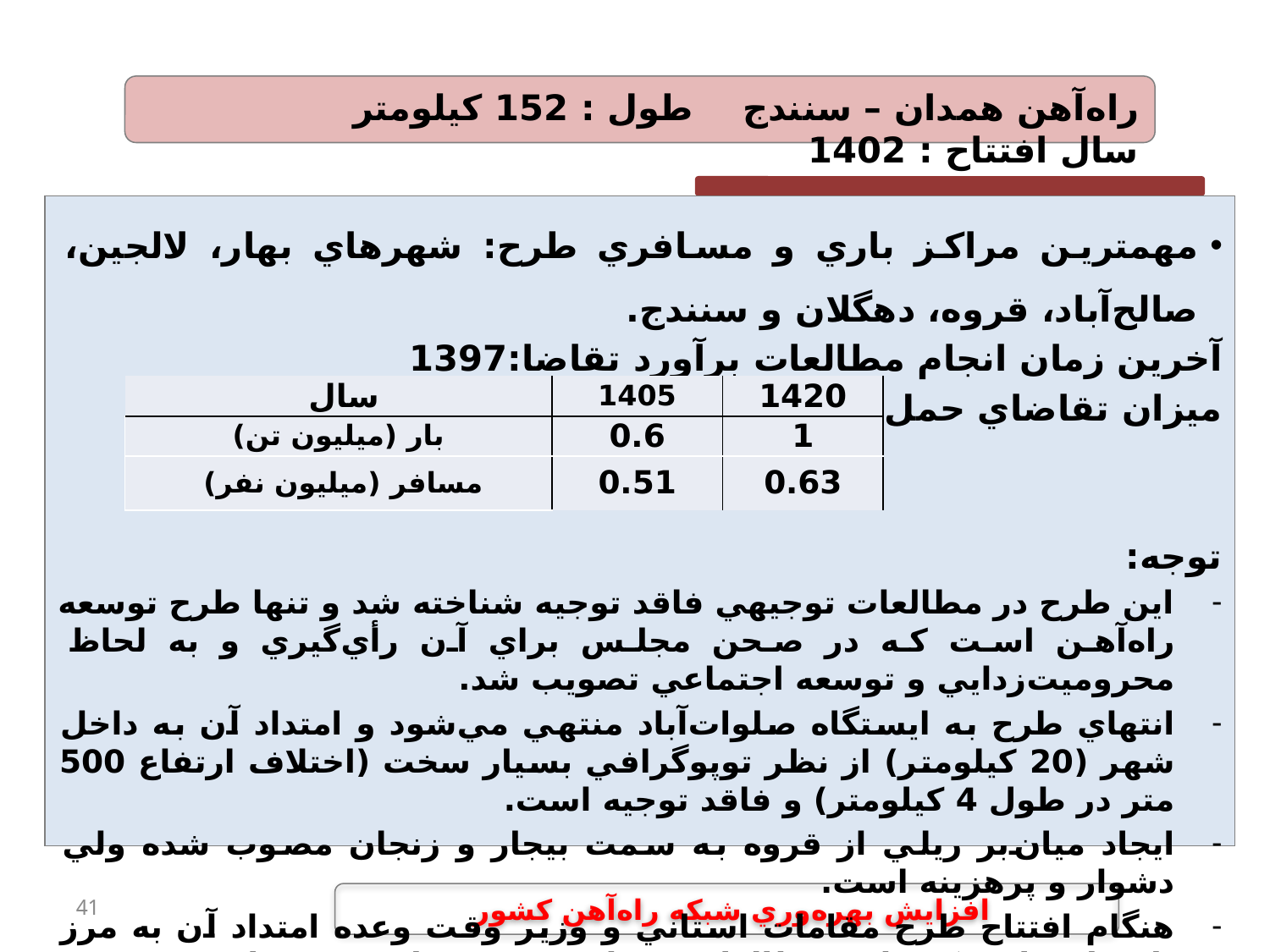

راه‌آهن همدان – سنندج    	طول : 152 كيلومتر	 	سال افتتاح : 1402
مهمترين مراكز باري و مسافري طرح: شهرهاي بهار، لالجين، صالح‌آباد، قروه، دهگلان و سنندج.
آخرين زمان انجام مطالعات برآورد تقاضا:	1397
ميزان تقاضاي حمل پيش‌بيني شده در مطالعات:

توجه:
اين طرح در مطالعات توجيهي فاقد توجيه شناخته شد و تنها طرح توسعه راه‌آهن است كه در صحن مجلس براي آن رأي‌گيري و به لحاظ محروميت‌زدايي و توسعه اجتماعي تصويب شد.
انتهاي طرح به ايستگاه صلوات‌آباد منتهي مي‌شود و امتداد آن به داخل شهر (20 كيلومتر) از نظر توپوگرافي بسيار سخت (اختلاف ارتفاع 500 متر در طول 4 كيلومتر) و فاقد توجيه است.
ايجاد ميان‌بر ريلي از قروه به سمت بيجار و زنجان مصوب شده ولي دشوار و پرهزينه است.
هنگام افتتاح طرح مقامات استاني و وزير وقت وعده امتداد آن به مرز باشماق دادند كه طبق مطالعات بسيار سخت و فاقد توجيه است و مجوز اجرا هم ندارد.

| سال | 1405 | 1420 |
| --- | --- | --- |
| بار (ميليون تن) | 0.6 | 1 |
| مسافر (ميليون نفر) | 0.51 | 0.63 |
41